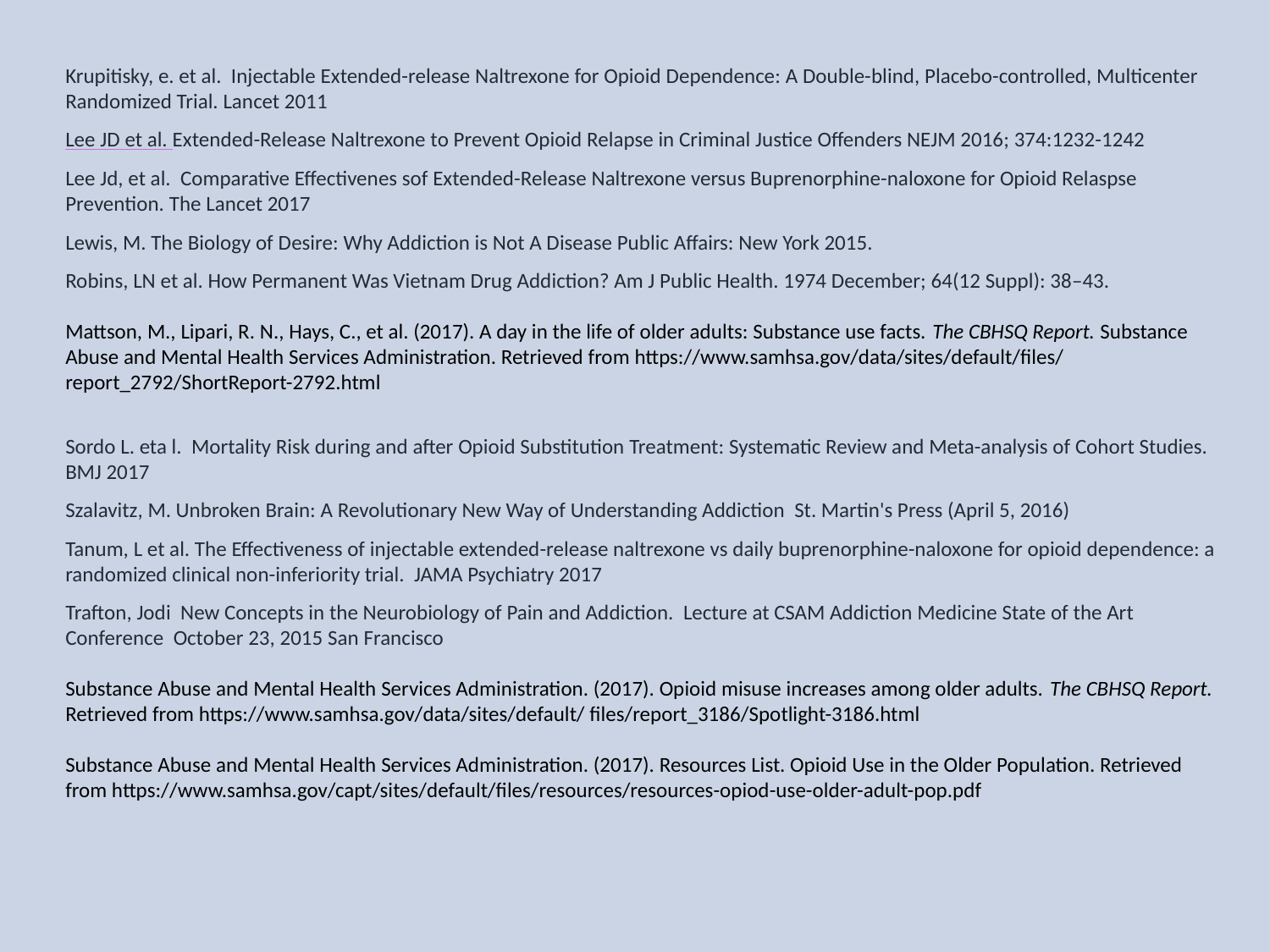

Krupitisky, e. et al.  Injectable Extended-release Naltrexone for Opioid Dependence: A Double-blind, Placebo-controlled, Multicenter Randomized Trial. Lancet 2011
Lee JD et al. Extended-Release Naltrexone to Prevent Opioid Relapse in Criminal Justice Offenders NEJM 2016; 374:1232-1242
Lee Jd, et al.  Comparative Effectivenes sof Extended-Release Naltrexone versus Buprenorphine-naloxone for Opioid Relaspse Prevention. The Lancet 2017
Lewis, M. The Biology of Desire: Why Addiction is Not A Disease Public Affairs: New York 2015.
Robins, LN et al. How Permanent Was Vietnam Drug Addiction? Am J Public Health. 1974 December; 64(12 Suppl): 38–43.

Mattson, M., Lipari, R. N., Hays, C., et al. (2017). A day in the life of older adults: Substance use facts. The CBHSQ Report. Substance Abuse and Mental Health Services Administration. Retrieved from https://www.samhsa.gov/data/sites/default/files/ report_2792/ShortReport-2792.html

Sordo L. eta l.  Mortality Risk during and after Opioid Substitution Treatment: Systematic Review and Meta-analysis of Cohort Studies. BMJ 2017
Szalavitz, M. Unbroken Brain: A Revolutionary New Way of Understanding Addiction  St. Martin's Press (April 5, 2016)
Tanum, L et al. The Effectiveness of injectable extended-release naltrexone vs daily buprenorphine-naloxone for opioid dependence: a randomized clinical non-inferiority trial.  JAMA Psychiatry 2017
Trafton, Jodi  New Concepts in the Neurobiology of Pain and Addiction.  Lecture at CSAM Addiction Medicine State of the Art Conference  October 23, 2015 San Francisco

Substance Abuse and Mental Health Services Administration. (2017). Opioid misuse increases among older adults. The CBHSQ Report. Retrieved from https://www.samhsa.gov/data/sites/default/ files/report_3186/Spotlight-3186.html

Substance Abuse and Mental Health Services Administration. (2017). Resources List. Opioid Use in the Older Population. Retrieved from https://www.samhsa.gov/capt/sites/default/files/resources/resources-opiod-use-older-adult-pop.pdf